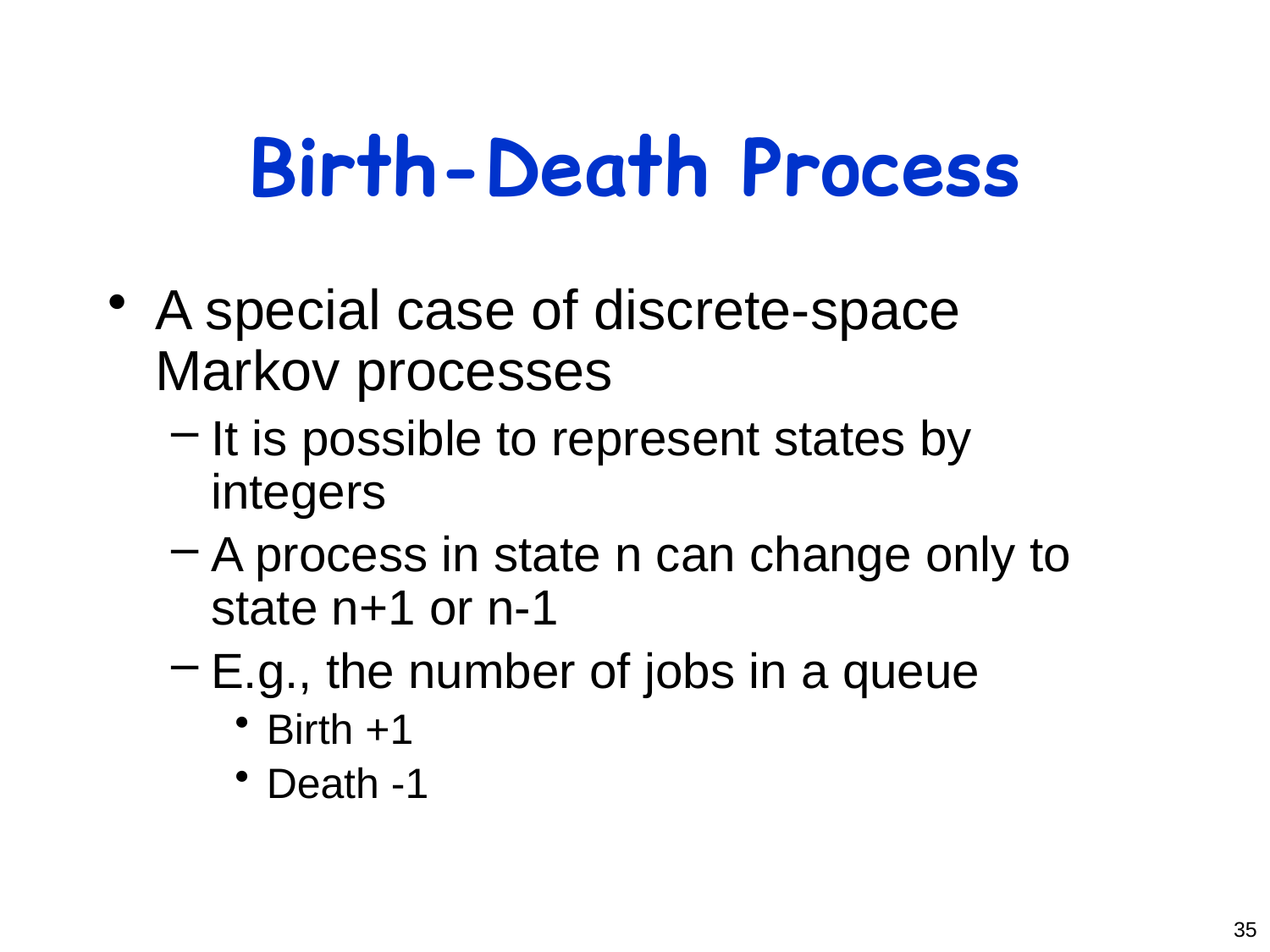

# Birth-Death Process
A special case of discrete-space Markov processes
It is possible to represent states by integers
A process in state n can change only to state n+1 or n-1
E.g., the number of jobs in a queue
Birth +1
Death -1
35